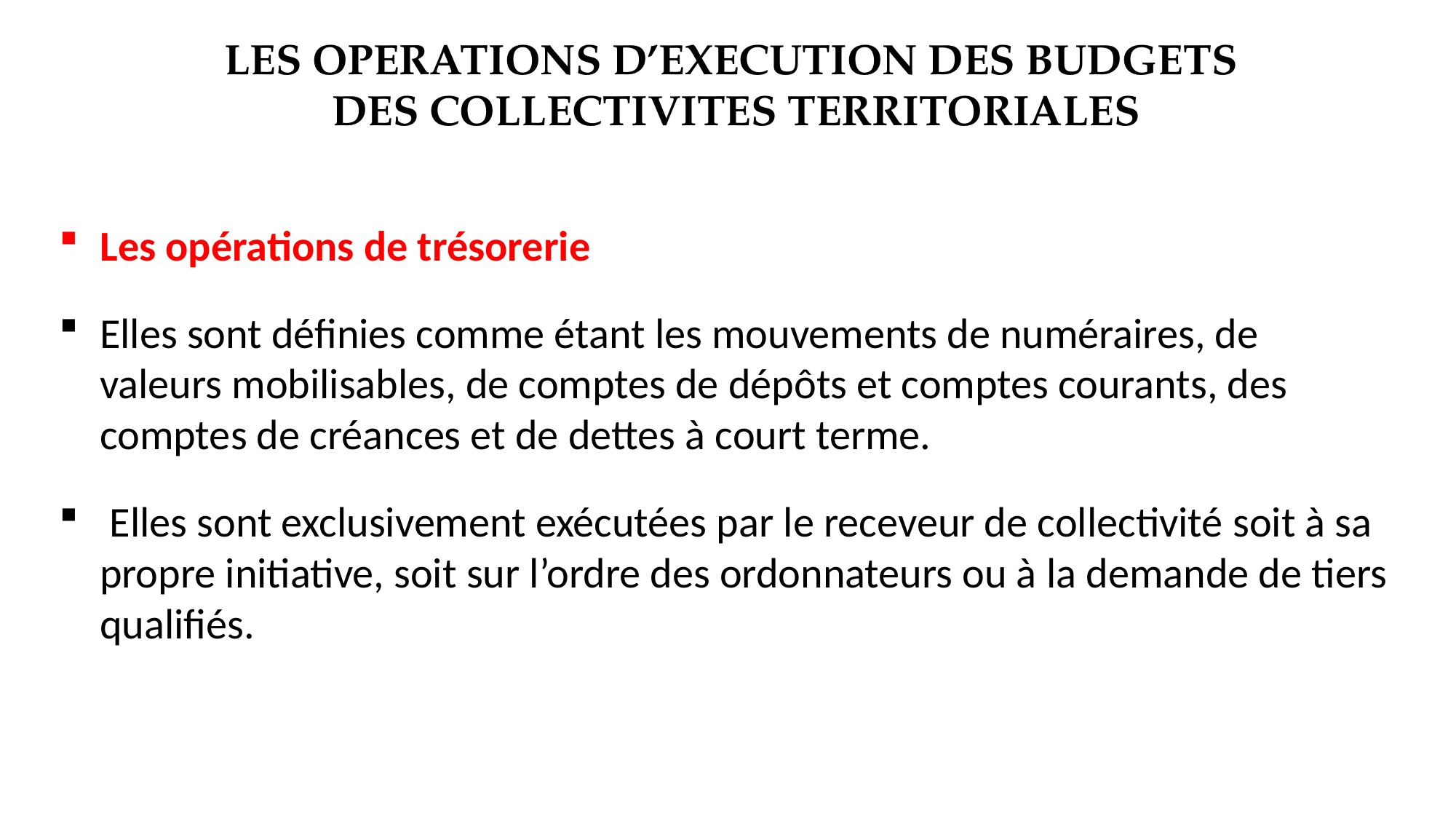

LES OPERATIONS D’EXECUTION DES BUDGETS
DES COLLECTIVITES TERRITORIALES
Les opérations de trésorerie
Elles sont définies comme étant les mouvements de numéraires, de valeurs mobilisables, de comptes de dépôts et comptes courants, des comptes de créances et de dettes à court terme.
 Elles sont exclusivement exécutées par le receveur de collectivité soit à sa propre initiative, soit sur l’ordre des ordonnateurs ou à la demande de tiers qualifiés.